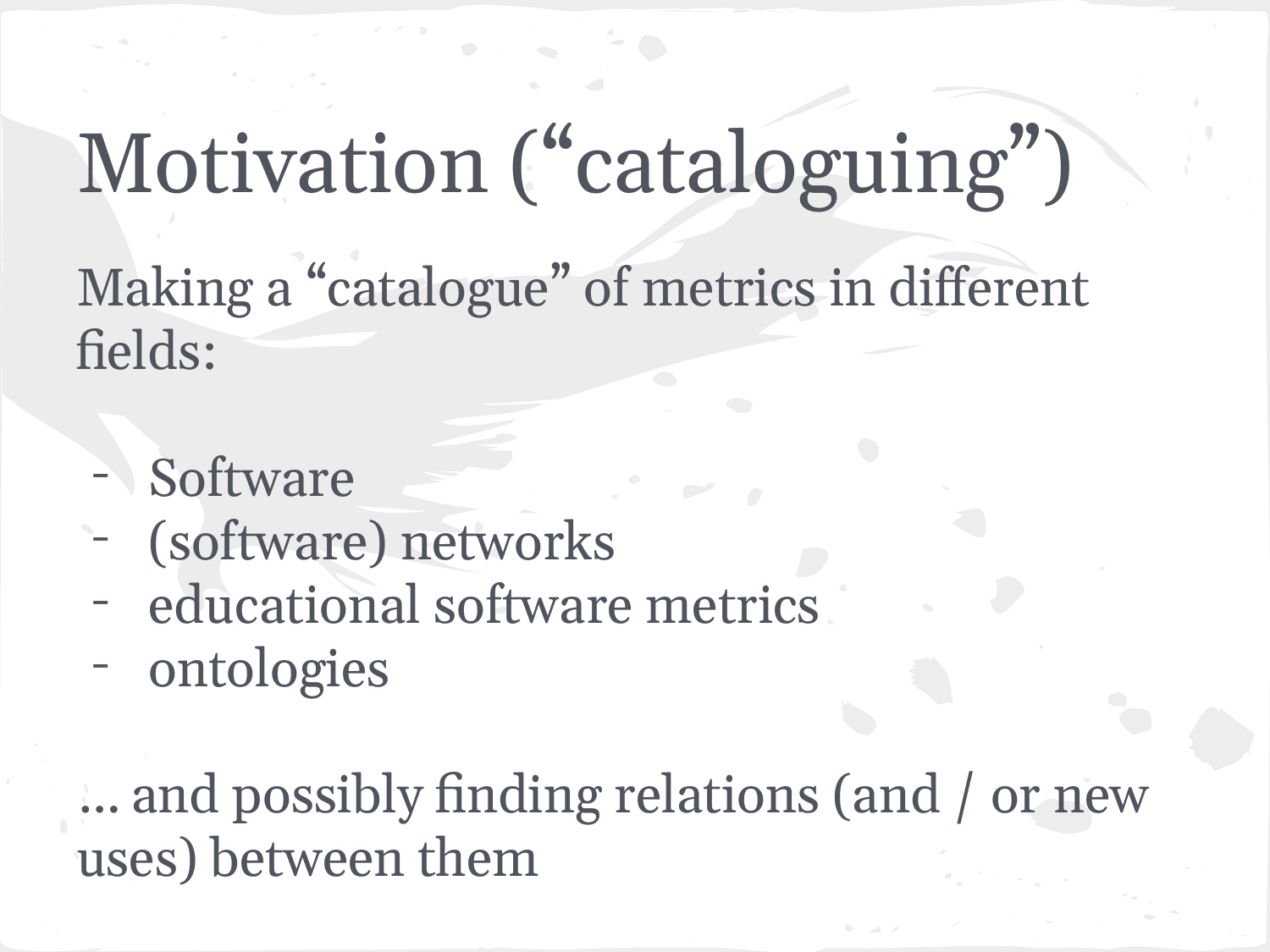

# Motivation (“cataloguing”)
Making a “catalogue” of metrics in different fields:

 Software
 (software) networks
 educational software metrics
 ontologies

… and possibly finding relations (and / or new uses) between them